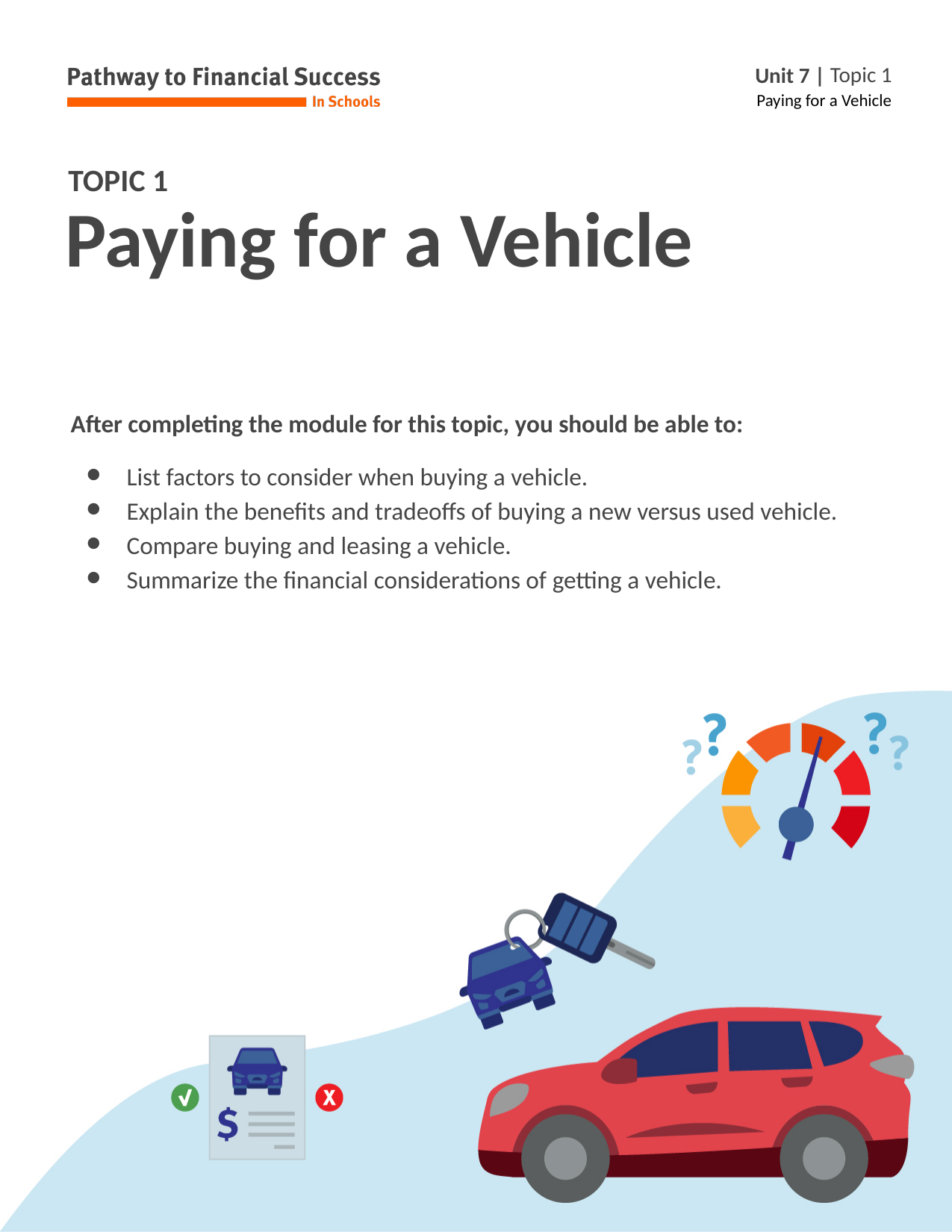

# Paying for a Vehicle
After completing the module for this topic, you should be able to:
List factors to consider when buying a vehicle.
Explain the benefits and tradeoffs of buying a new versus used vehicle.
Compare buying and leasing a vehicle.
Summarize the financial considerations of getting a vehicle.